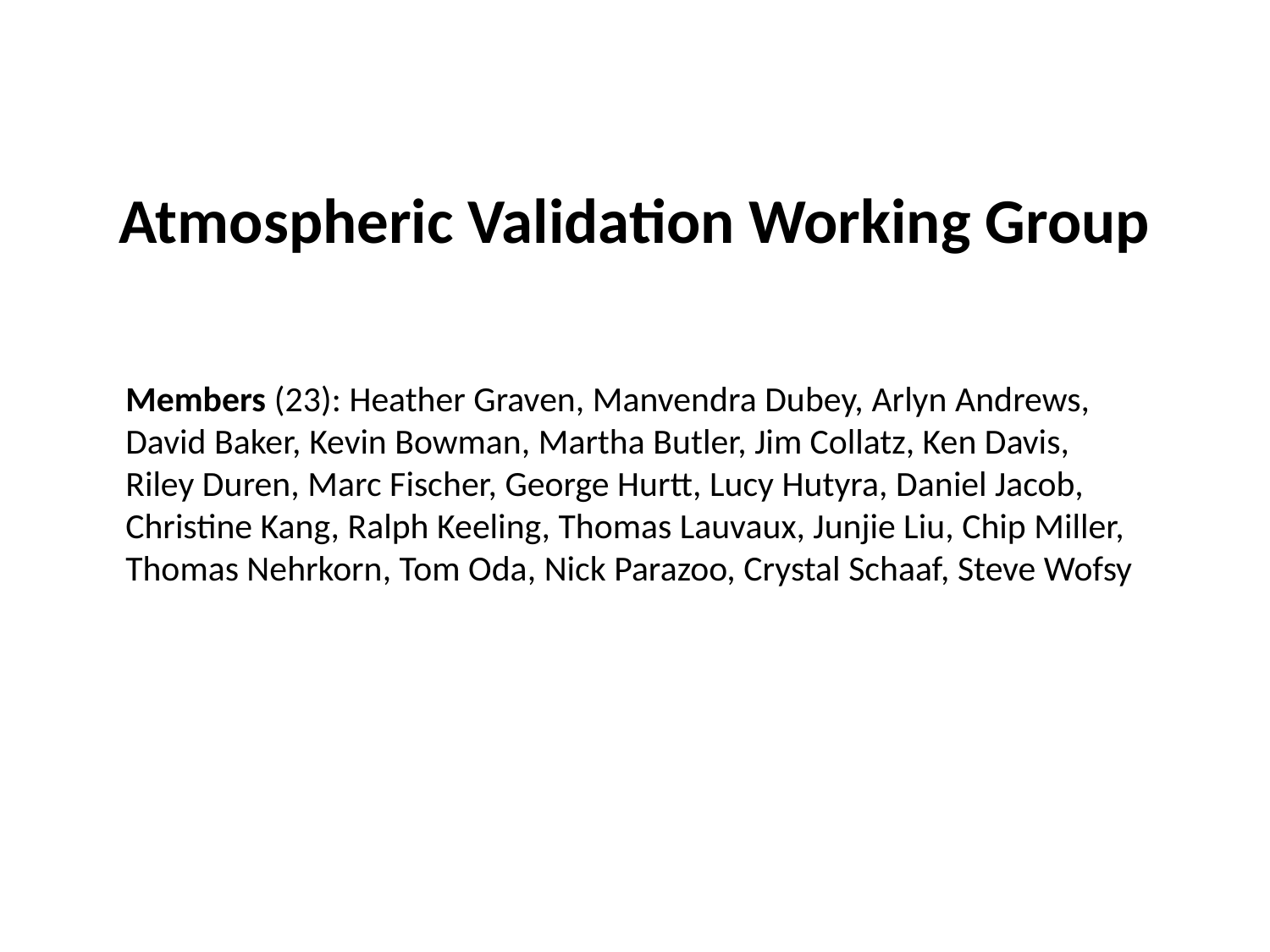

# Atmospheric Validation Working Group
Members (23): Heather Graven, Manvendra Dubey, Arlyn Andrews, David Baker, Kevin Bowman, Martha Butler, Jim Collatz, Ken Davis, Riley Duren, Marc Fischer, George Hurtt, Lucy Hutyra, Daniel Jacob, Christine Kang, Ralph Keeling, Thomas Lauvaux, Junjie Liu, Chip Miller, Thomas Nehrkorn, Tom Oda, Nick Parazoo, Crystal Schaaf, Steve Wofsy